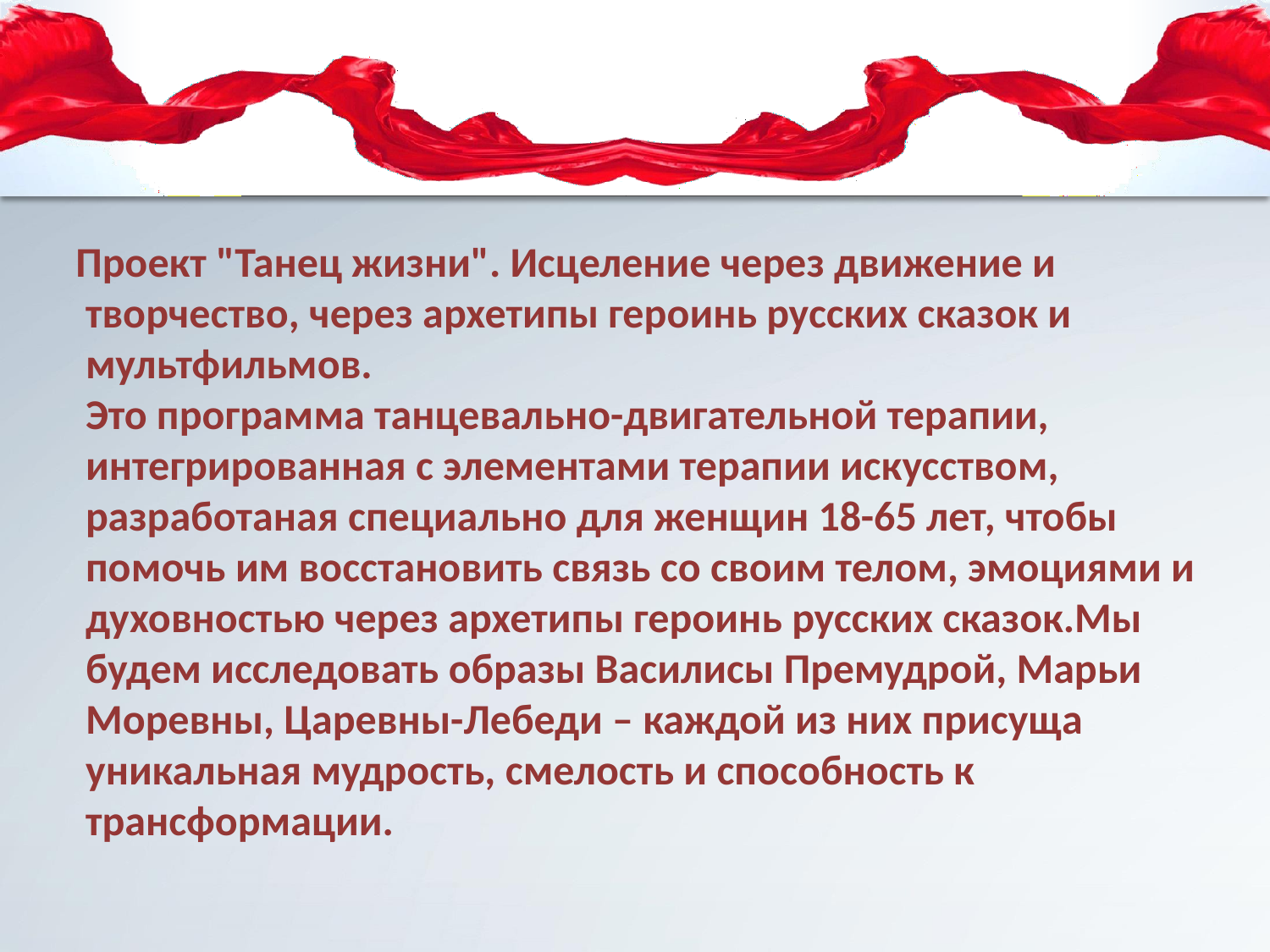

# Проект "Танец жизни". Исцеление через движение и творчество, через архетипы героинь русских сказок и мультфильмов. Это программа танцевально-двигательной терапии, интегрированная с элементами терапии искусством, разработаная специально для женщин 18-65 лет, чтобы помочь им восстановить связь со своим телом, эмоциями и духовностью через архетипы героинь русских сказок.Мы будем исследовать образы Василисы Премудрой, Марьи Моревны, Царевны-Лебеди – каждой из них присуща уникальная мудрость, смелость и способность к трансформации.